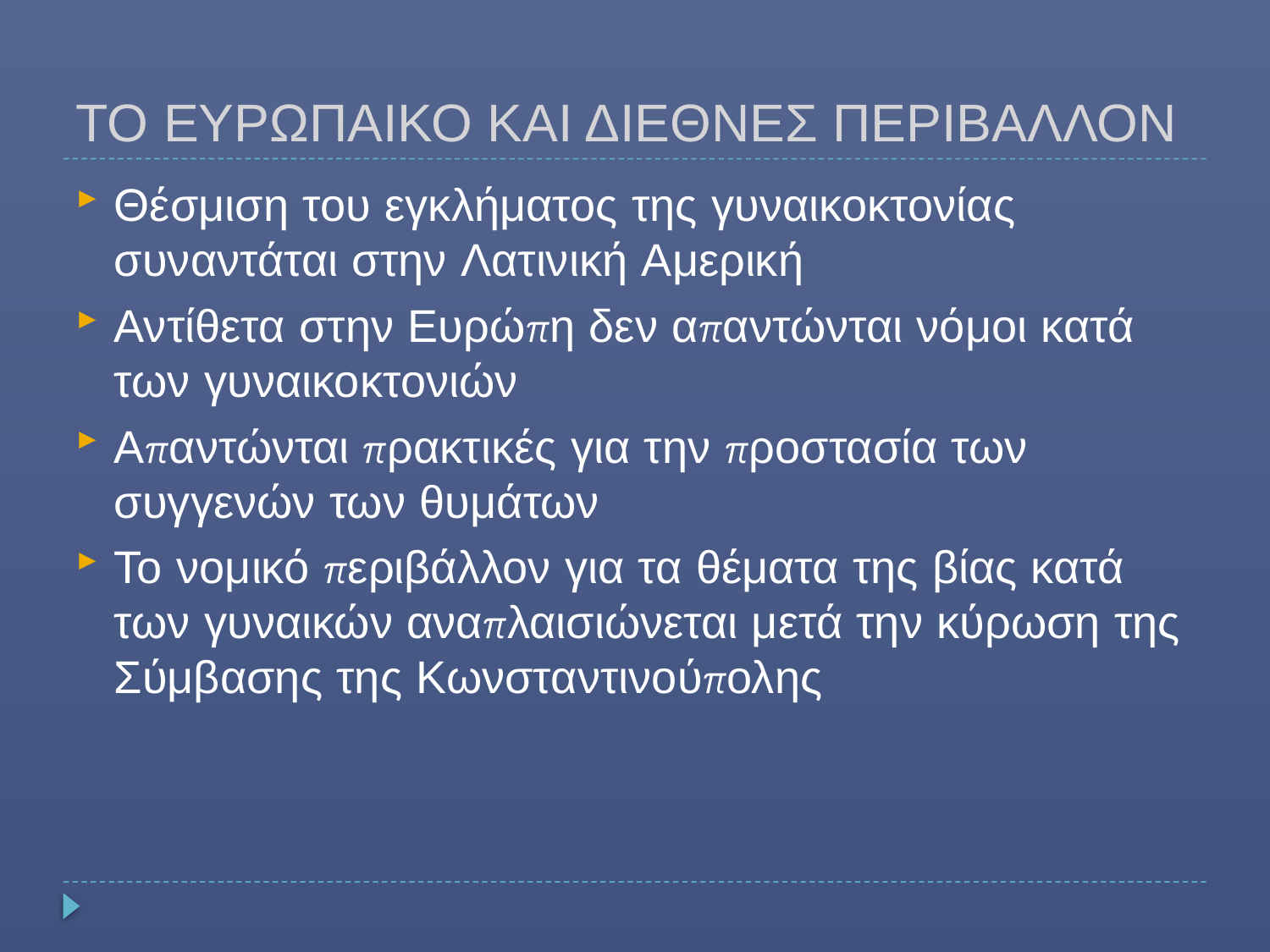

# ΤΟ ΕΥΡΩΠΑΙΚΟ ΚΑΙ ΔΙΕΘΝΕΣ ΠΕΡΙΒΑΛΛΟΝ
Θέσμιση του εγκλήματος της γυναικοκτονίας συναντάται στην Λατινική Αμερική
Αντίθετα στην Ευρώπη δεν απαντώνται νόμοι κατά των γυναικοκτονιών
Απαντώνται πρακτικές για την προστασία των συγγενών των θυμάτων
Το νομικό περιβάλλον για τα θέματα της βίας κατά των γυναικών αναπλαισιώνεται μετά την κύρωση της Σύμβασης της Κωνσταντινούπολης